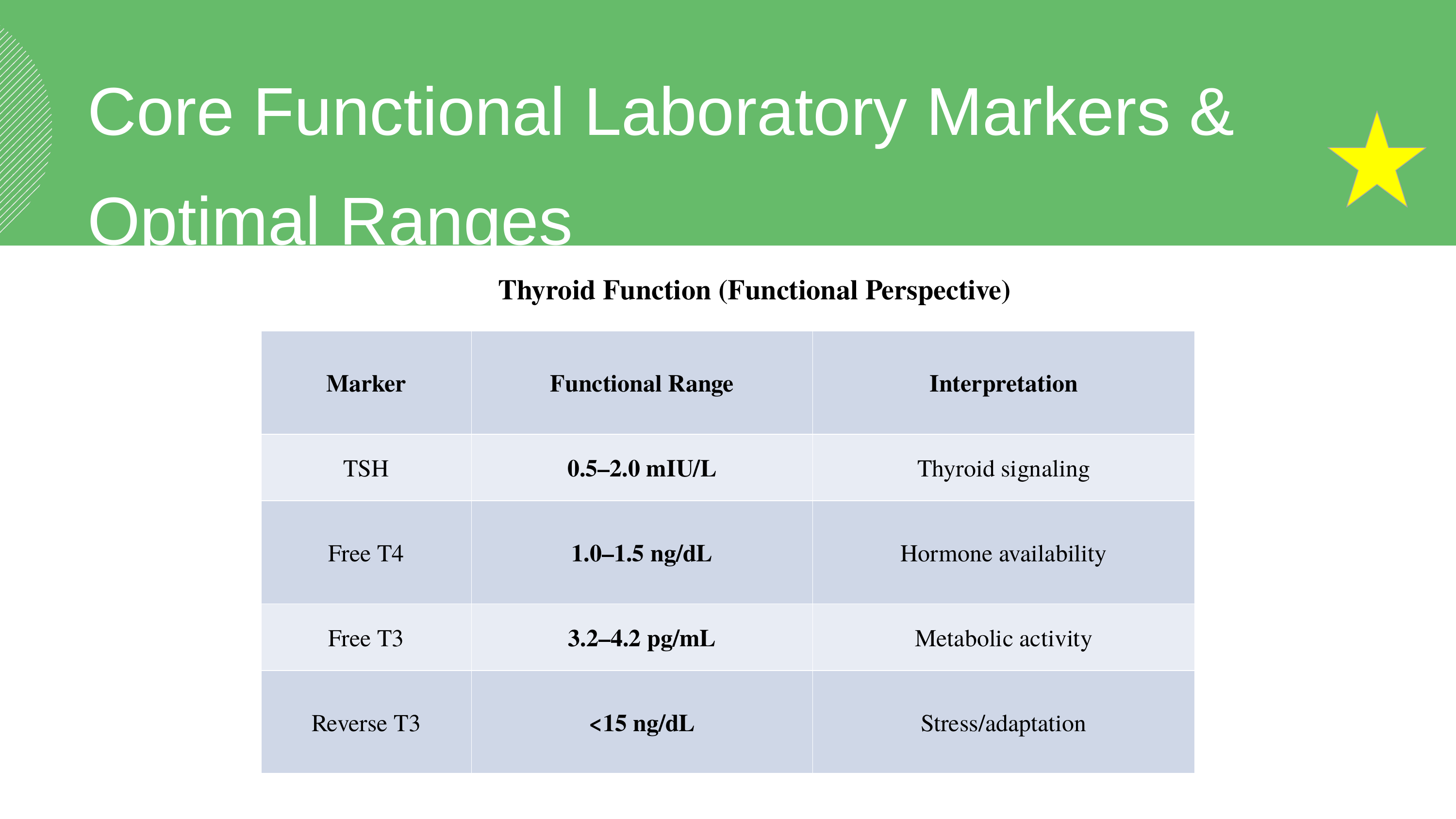

Core Functional Laboratory Markers & Optimal Ranges

Thyroid Function (Functional Perspective)
| Marker | Functional Range | Interpretation |
| --- | --- | --- |
| TSH | 0.5–2.0 mIU/L | Thyroid signaling |
| Free T4 | 1.0–1.5 ng/dL | Hormone availability |
| Free T3 | 3.2–4.2 pg/mL | Metabolic activity |
| Reverse T3 | <15 ng/dL | Stress/adaptation |